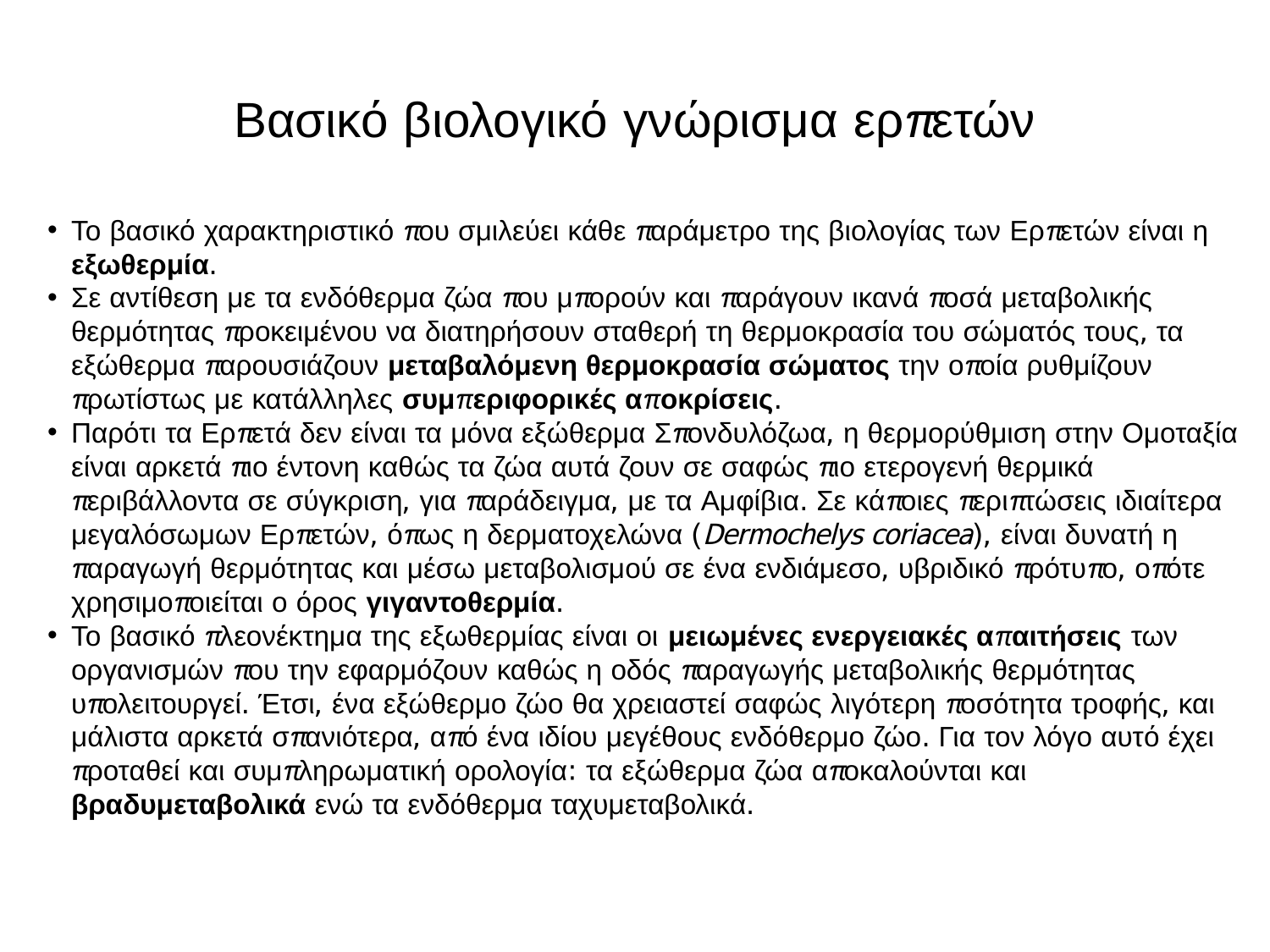

# Βασικό βιολογικό γνώρισμα ερπετών
Το βασικό χαρακτηριστικό που σμιλεύει κάθε παράμετρο της βιολογίας των Ερπετών είναι η εξωθερμία.
Σε αντίθεση με τα ενδόθερμα ζώα που μπορούν και παράγουν ικανά ποσά μεταβολικής θερμότητας προκειμένου να διατηρήσουν σταθερή τη θερμοκρασία του σώματός τους, τα εξώθερμα παρουσιάζουν μεταβαλόμενη θερμοκρασία σώματος την οποία ρυθμίζουν πρωτίστως με κατάλληλες συμπεριφορικές αποκρίσεις.
Παρότι τα Ερπετά δεν είναι τα μόνα εξώθερμα Σπονδυλόζωα, η θερμορύθμιση στην Ομοταξία είναι αρκετά πιο έντονη καθώς τα ζώα αυτά ζουν σε σαφώς πιο ετερογενή θερμικά περιβάλλοντα σε σύγκριση, για παράδειγμα, με τα Αμφίβια. Σε κάποιες περιπτώσεις ιδιαίτερα μεγαλόσωμων Ερπετών, όπως η δερματοχελώνα (Dermochelys coriacea), είναι δυνατή η παραγωγή θερμότητας και μέσω μεταβολισμού σε ένα ενδιάμεσο, υβριδικό πρότυπο, οπότε χρησιμοποιείται ο όρος γιγαντοθερμία.
Το βασικό πλεονέκτημα της εξωθερμίας είναι οι μειωμένες ενεργειακές απαιτήσεις των οργανισμών που την εφαρμόζουν καθώς η οδός παραγωγής μεταβολικής θερμότητας υπολειτουργεί. Έτσι, ένα εξώθερμο ζώο θα χρειαστεί σαφώς λιγότερη ποσότητα τροφής, και μάλιστα αρκετά σπανιότερα, από ένα ιδίου μεγέθους ενδόθερμο ζώο. Για τον λόγο αυτό έχει προταθεί και συμπληρωματική ορολογία: τα εξώθερμα ζώα αποκαλούνται και βραδυμεταβολικά ενώ τα ενδόθερμα ταχυμεταβολικά.